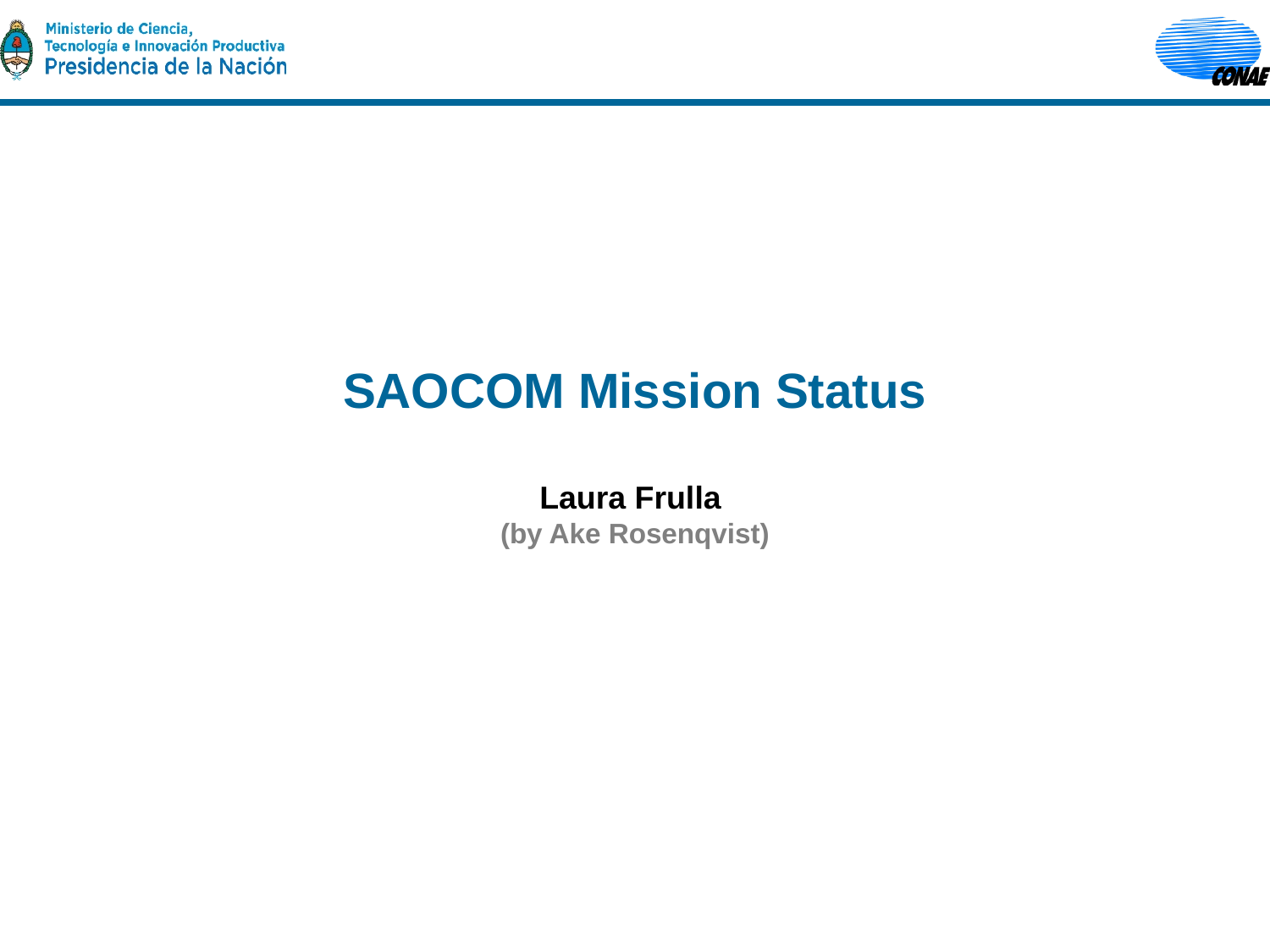

SAOCOM Mission Status

Laura Frulla
(by Ake Rosenqvist)